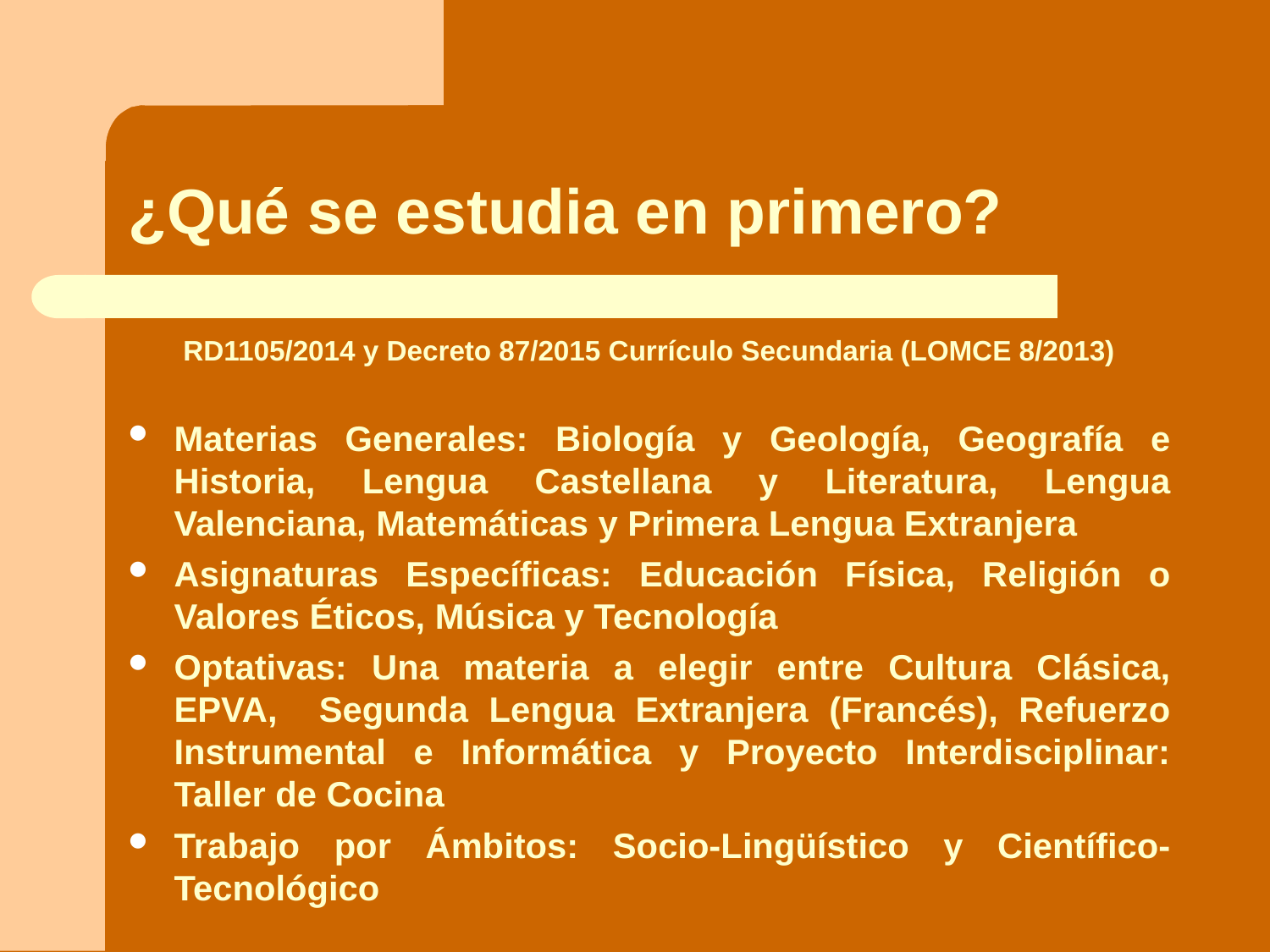

¿Qué se estudia en primero?
RD1105/2014 y Decreto 87/2015 Currículo Secundaria (LOMCE 8/2013)

Materias Generales: Biología y Geología, Geografía e Historia, Lengua Castellana y Literatura, Lengua Valenciana, Matemáticas y Primera Lengua Extranjera
Asignaturas Específicas: Educación Física, Religión o Valores Éticos, Música y Tecnología
Optativas: Una materia a elegir entre Cultura Clásica, EPVA,  Segunda Lengua Extranjera (Francés), Refuerzo Instrumental e Informática y Proyecto Interdisciplinar: Taller de Cocina
Trabajo por Ámbitos: Socio-Lingüístico y Científico-Tecnológico